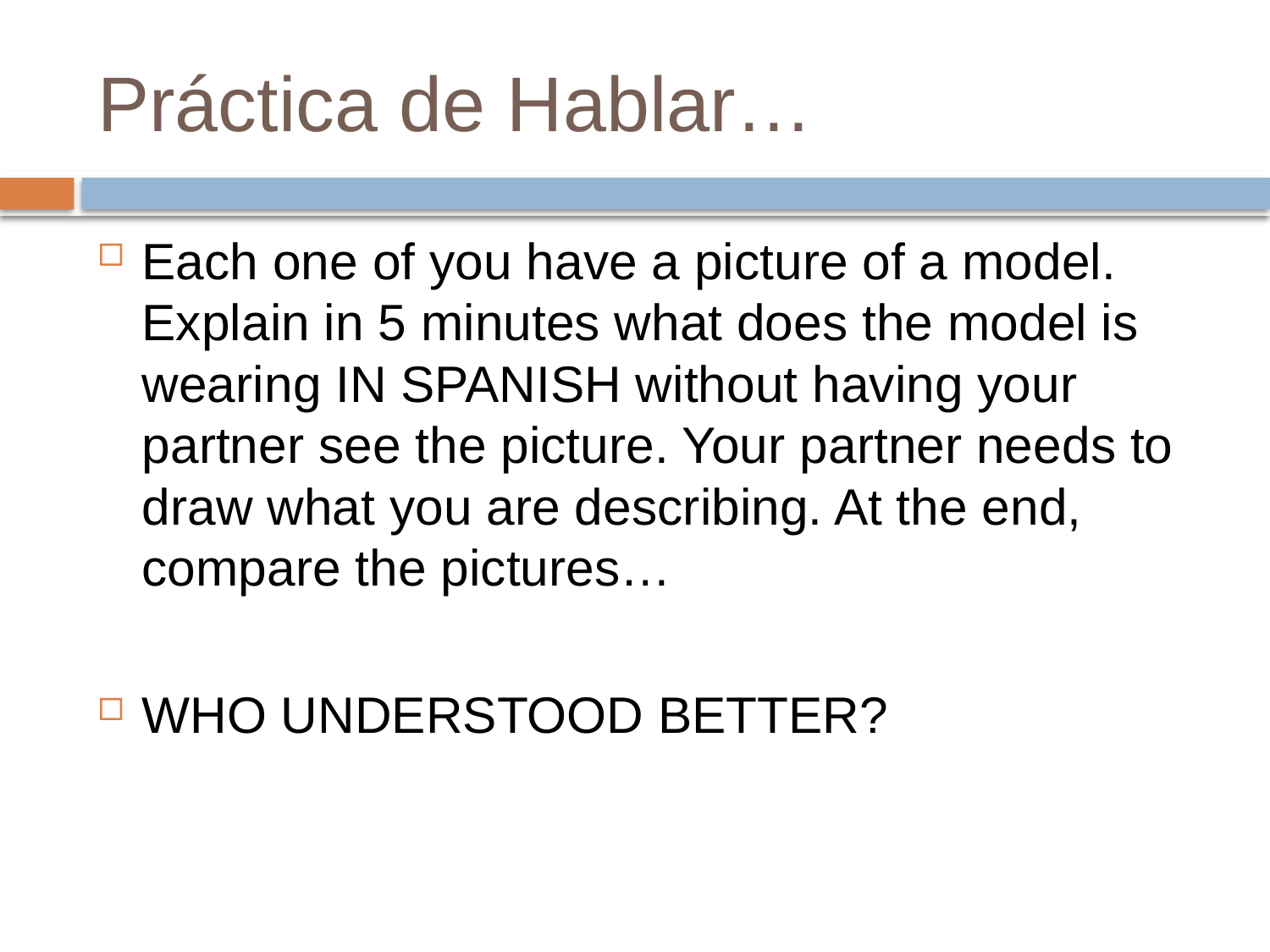

# Práctica de Hablar…
Each one of you have a picture of a model. Explain in 5 minutes what does the model is wearing IN SPANISH without having your partner see the picture. Your partner needs to draw what you are describing. At the end, compare the pictures…

WHO UNDERSTOOD BETTER?